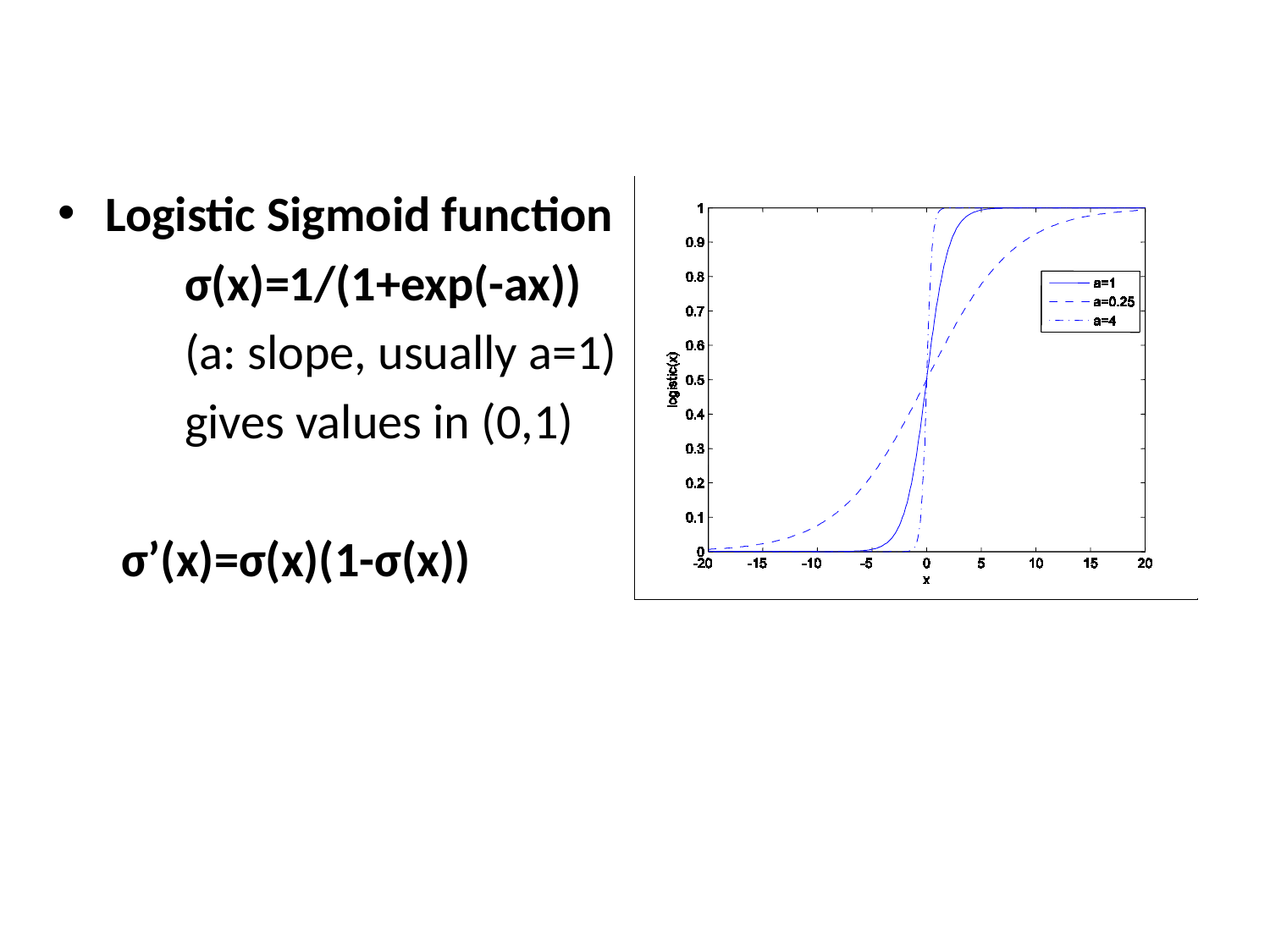

Logistic Sigmoid function
	σ(x)=1/(1+exp(-ax))
	(a: slope, usually a=1)
	gives values in (0,1)

σ’(x)=σ(x)(1-σ(x))

Σχήμα 2.5: Η συνάρτηση υπερβολικής εφαπτομένης.